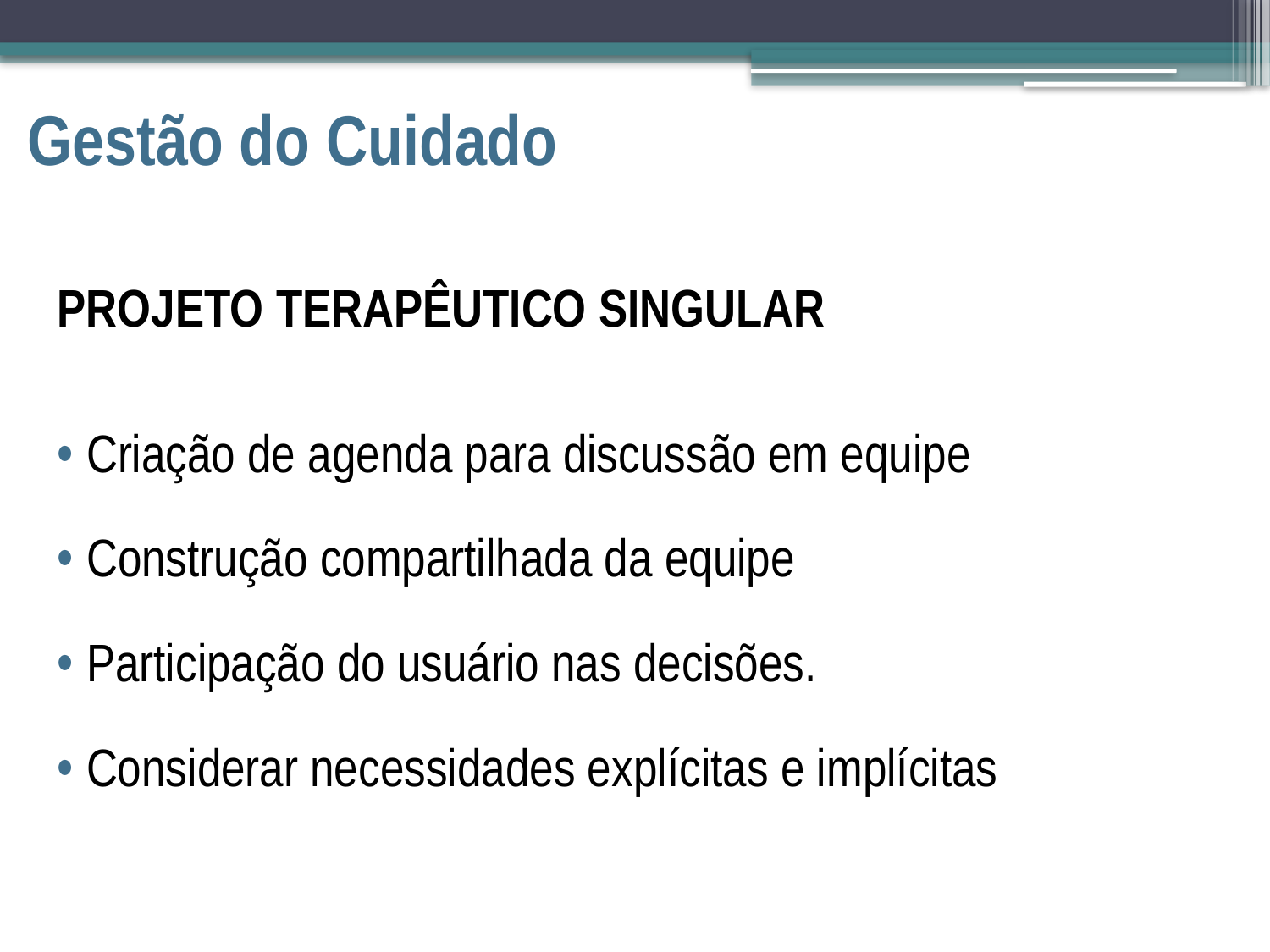

# Gestão do Cuidado
PROJETO TERAPÊUTICO SINGULAR

• Criação de agenda para discussão em equipe
• Construção compartilhada da equipe
• Participação do usuário nas decisões.
• Considerar necessidades explícitas e implícitas